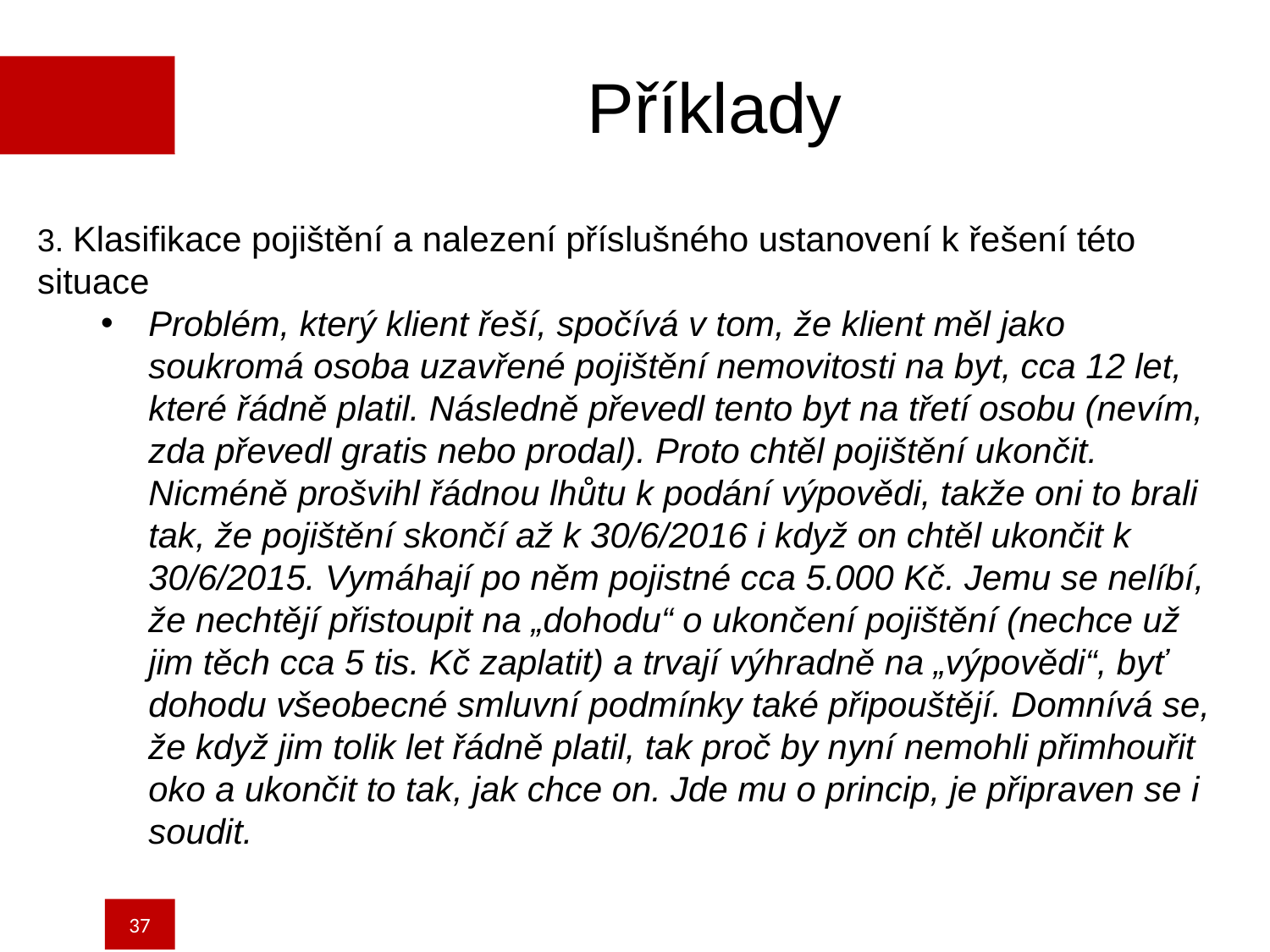

Příklady

3. Klasifikace pojištění a nalezení příslušného ustanovení k řešení této situace
Problém, který klient řeší, spočívá v tom, že klient měl jako soukromá osoba uzavřené pojištění nemovitosti na byt, cca 12 let, které řádně platil. Následně převedl tento byt na třetí osobu (nevím, zda převedl gratis nebo prodal). Proto chtěl pojištění ukončit. Nicméně prošvihl řádnou lhůtu k podání výpovědi, takže oni to brali tak, že pojištění skončí až k 30/6/2016 i když on chtěl ukončit k 30/6/2015. Vymáhají po něm pojistné cca 5.000 Kč. Jemu se nelíbí, že nechtějí přistoupit na „dohodu“ o ukončení pojištění (nechce už jim těch cca 5 tis. Kč zaplatit) a trvají výhradně na „výpovědi“, byť dohodu všeobecné smluvní podmínky také připouštějí. Domnívá se, že když jim tolik let řádně platil, tak proč by nyní nemohli přimhouřit oko a ukončit to tak, jak chce on. Jde mu o princip, je připraven se i soudit.

37